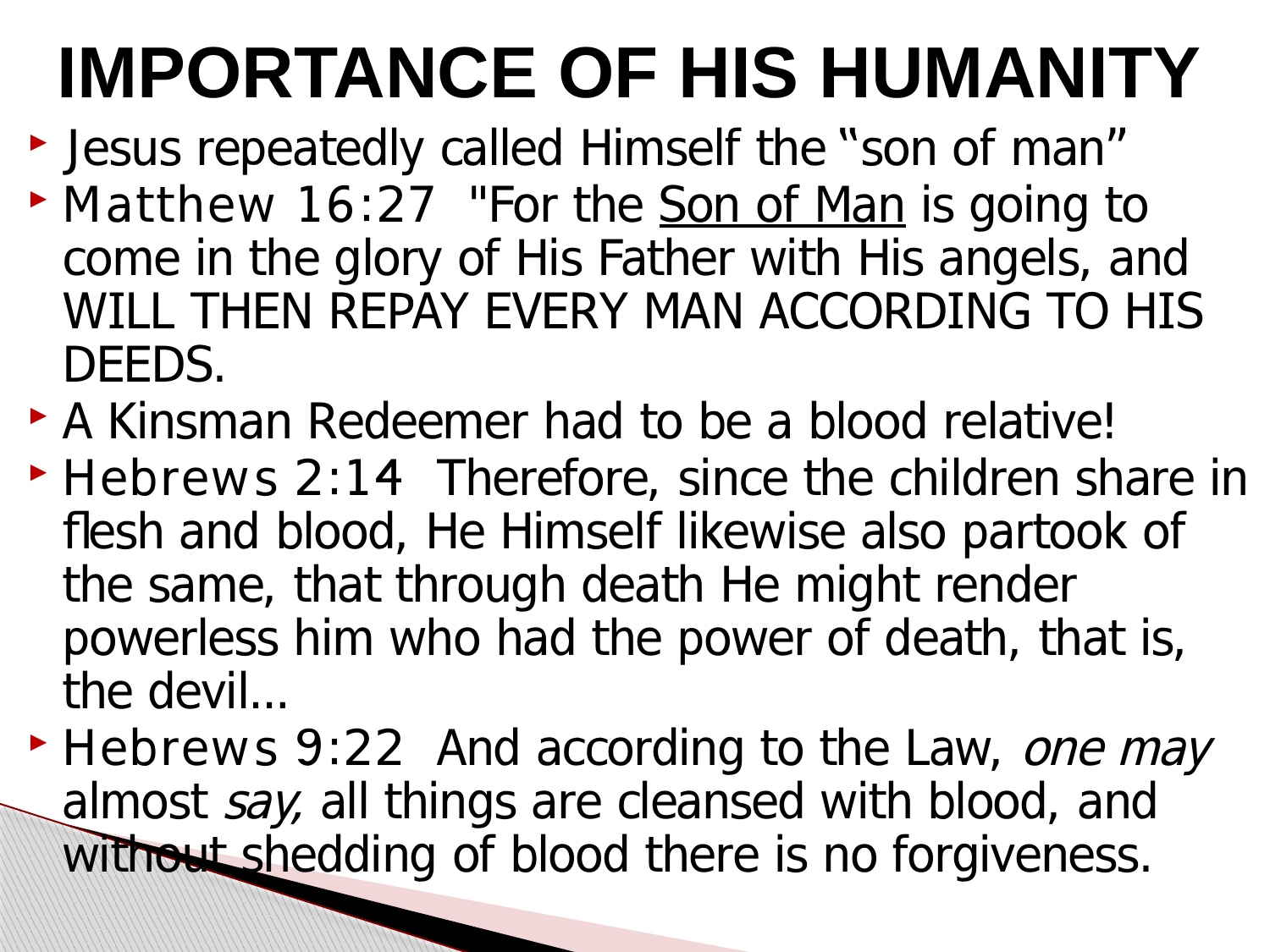

# IMPORTANCE OF HIS HUMANITY
Jesus repeatedly called Himself the “son of man”
Matthew 16:27  "For the Son of Man is going to come in the glory of His Father with His angels, and WILL THEN REPAY EVERY MAN ACCORDING TO HIS DEEDS.
A Kinsman Redeemer had to be a blood relative!
Hebrews 2:14  Therefore, since the children share in flesh and blood, He Himself likewise also partook of the same, that through death He might render powerless him who had the power of death, that is, the devil…
Hebrews 9:22  And according to the Law, one may almost say, all things are cleansed with blood, and without shedding of blood there is no forgiveness.